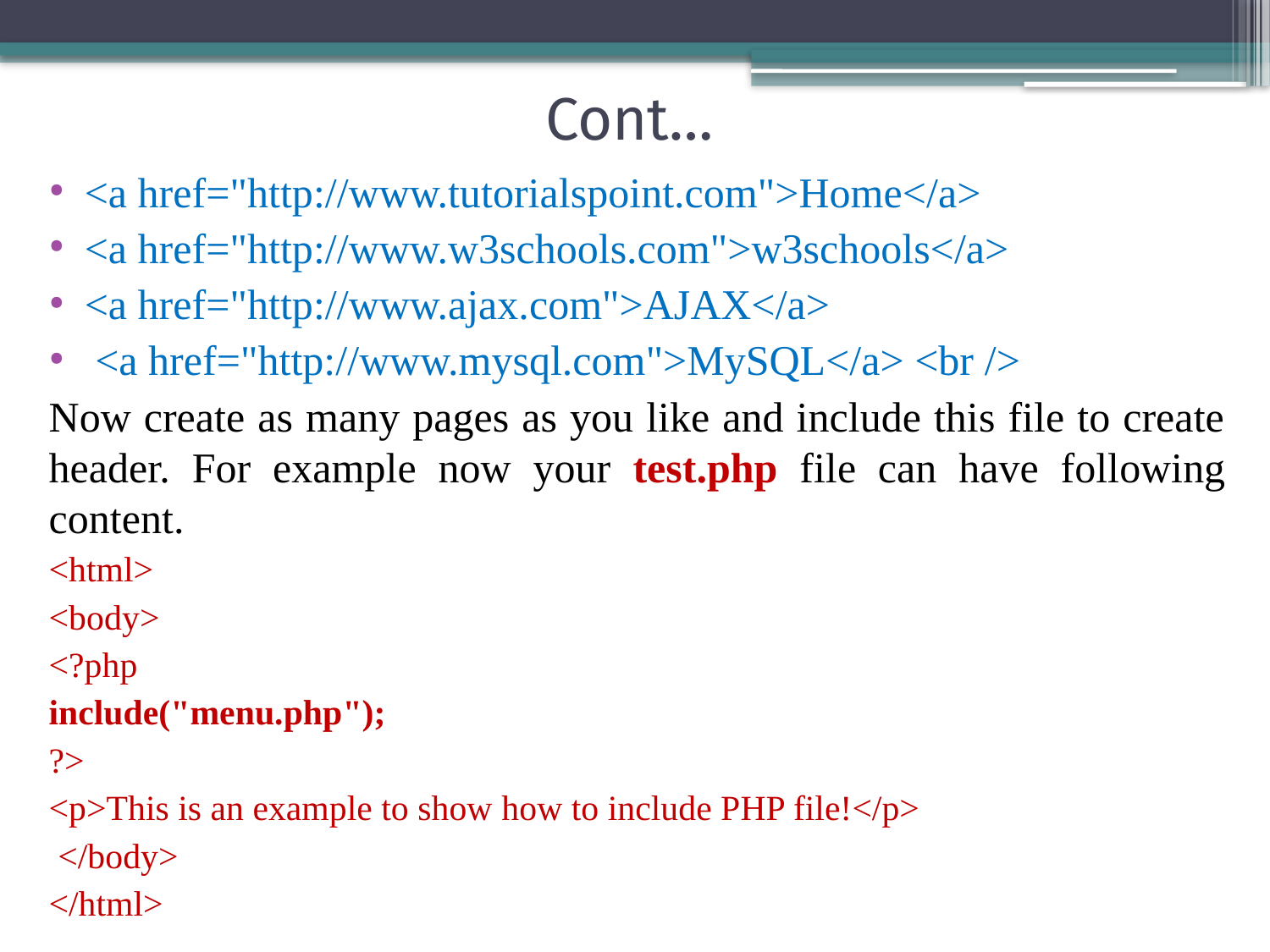

# Cont…
<a href="http://www.tutorialspoint.com">Home</a>
<a href="http://www.w3schools.com">w3schools</a>
<a href="http://www.ajax.com">AJAX</a>
 <a href="http://www.mysql.com">MySQL</a> <br />
Now create as many pages as you like and include this file to create header. For example now your test.php file can have following content.
<html>
<body>
<?php
include("menu.php");
?>
<p>This is an example to show how to include PHP file!</p>
 </body>
</html>